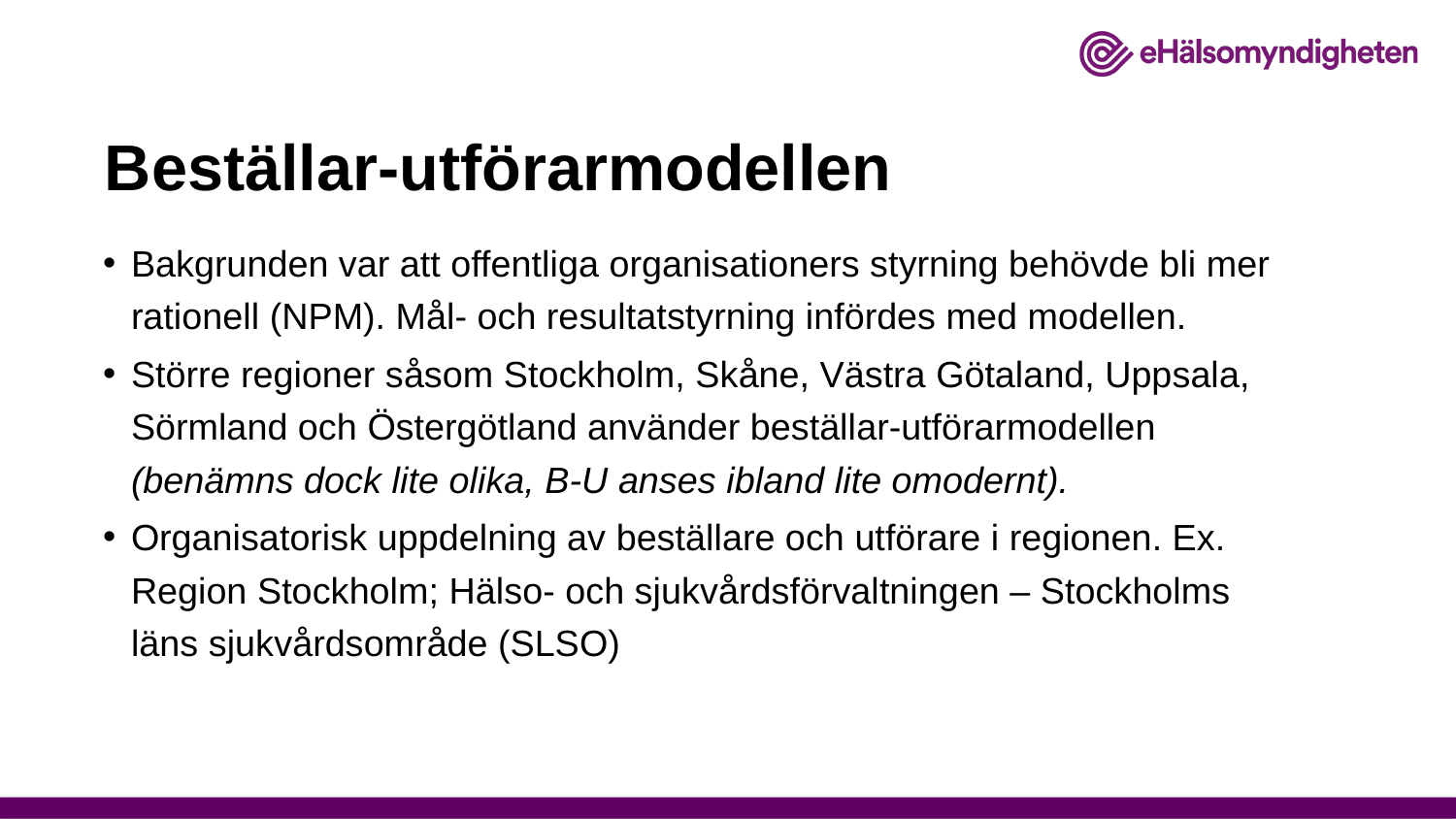

# Beställar-utförarmodellen
Bakgrunden var att offentliga organisationers styrning behövde bli mer rationell (NPM). Mål- och resultatstyrning infördes med modellen.
Större regioner såsom Stockholm, Skåne, Västra Götaland, Uppsala, Sörmland och Östergötland använder beställar-utförarmodellen (benämns dock lite olika, B-U anses ibland lite omodernt).
Organisatorisk uppdelning av beställare och utförare i regionen. Ex. Region Stockholm; Hälso- och sjukvårdsförvaltningen – Stockholms läns sjukvårdsområde (SLSO)